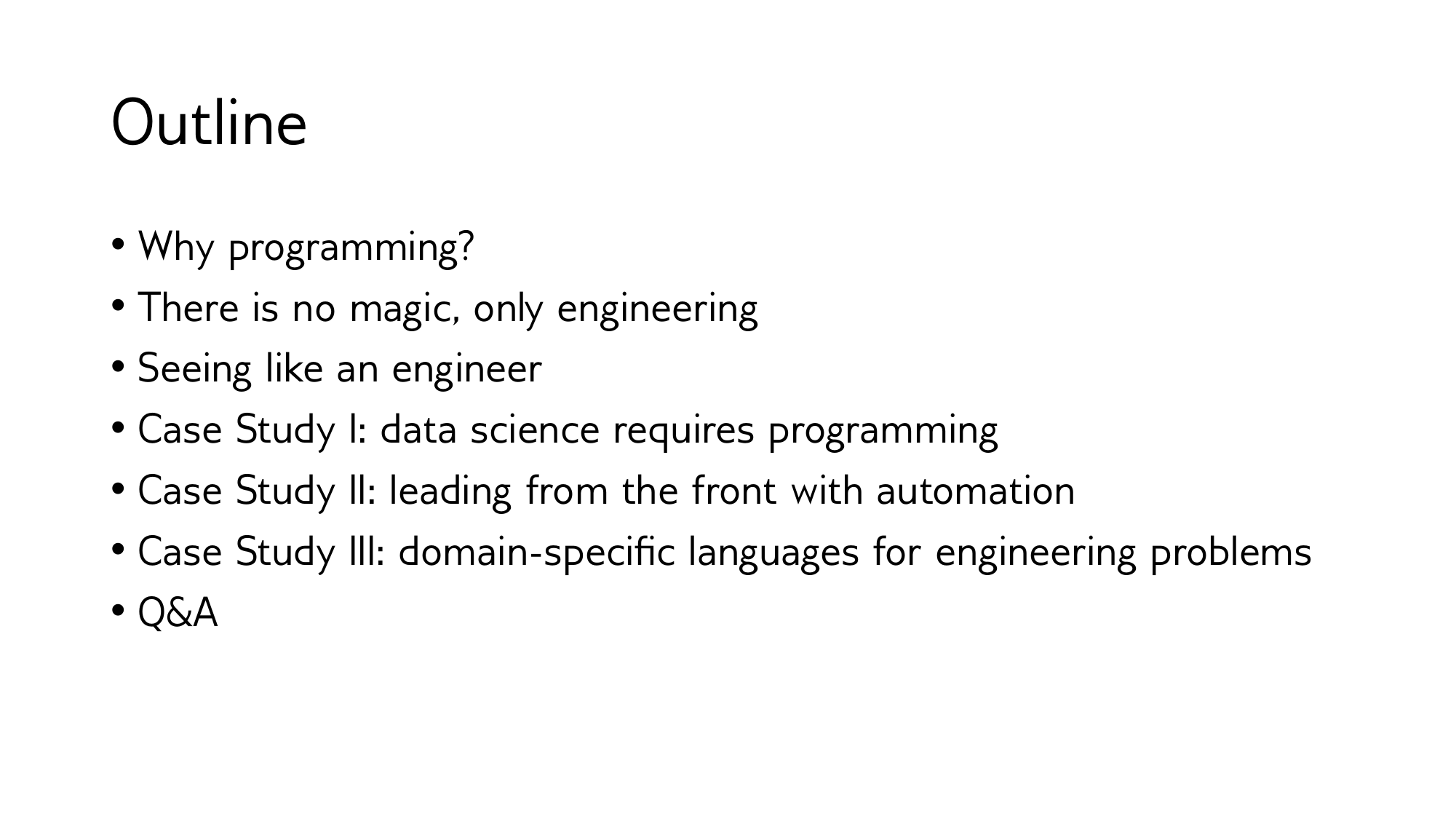

# Outline
Why programming?
There is no magic, only engineering
Seeing like an engineer
Case Study I: data science requires programming
Case Study II: leading from the front with automation
Case Study III: domain-specific languages for engineering problems
Q&A